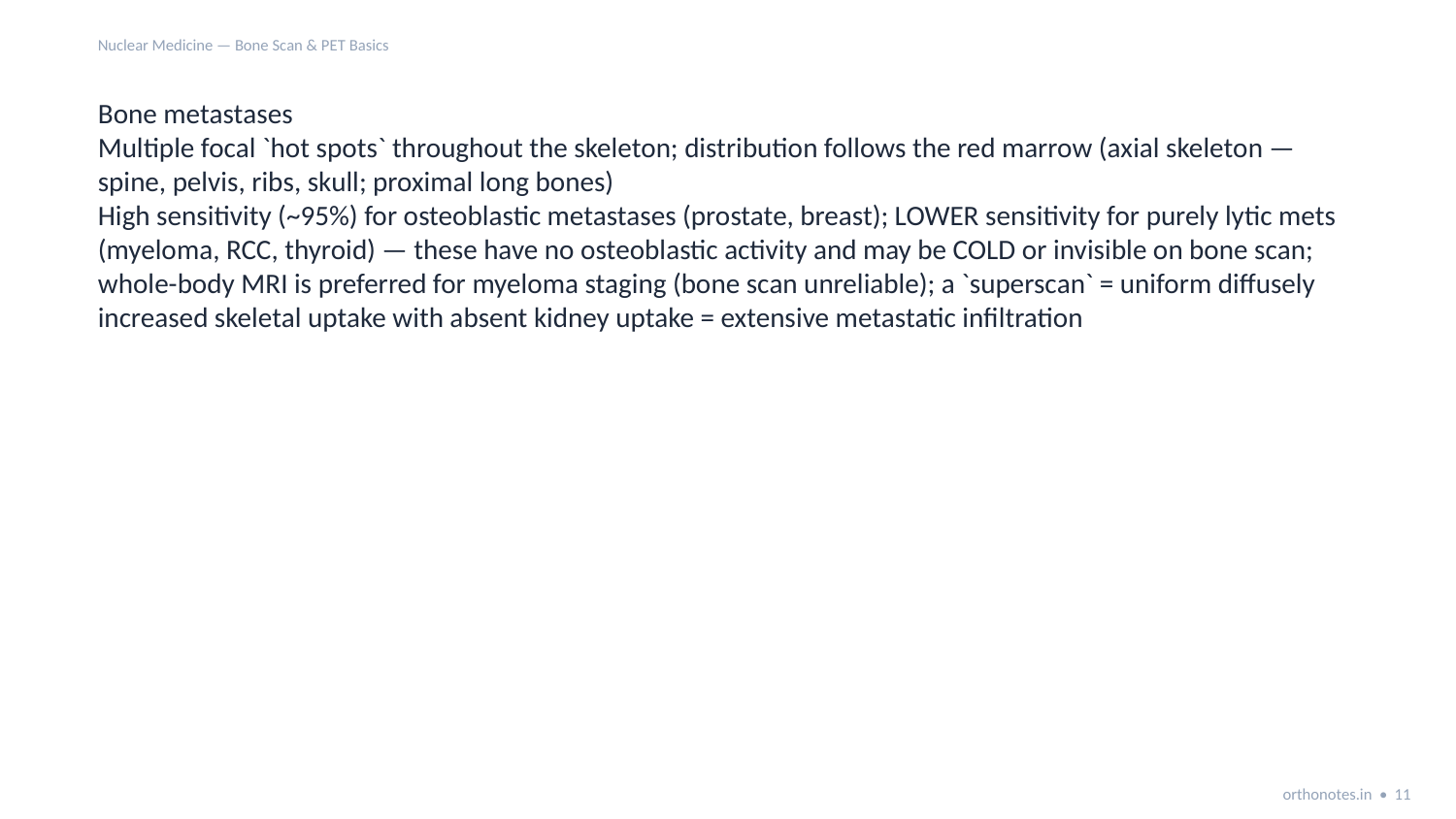

Nuclear Medicine — Bone Scan & PET Basics
Bone metastases
Multiple focal `hot spots` throughout the skeleton; distribution follows the red marrow (axial skeleton — spine, pelvis, ribs, skull; proximal long bones)
High sensitivity (~95%) for osteoblastic metastases (prostate, breast); LOWER sensitivity for purely lytic mets (myeloma, RCC, thyroid) — these have no osteoblastic activity and may be COLD or invisible on bone scan; whole-body MRI is preferred for myeloma staging (bone scan unreliable); a `superscan` = uniform diffusely increased skeletal uptake with absent kidney uptake = extensive metastatic infiltration
orthonotes.in  •  11